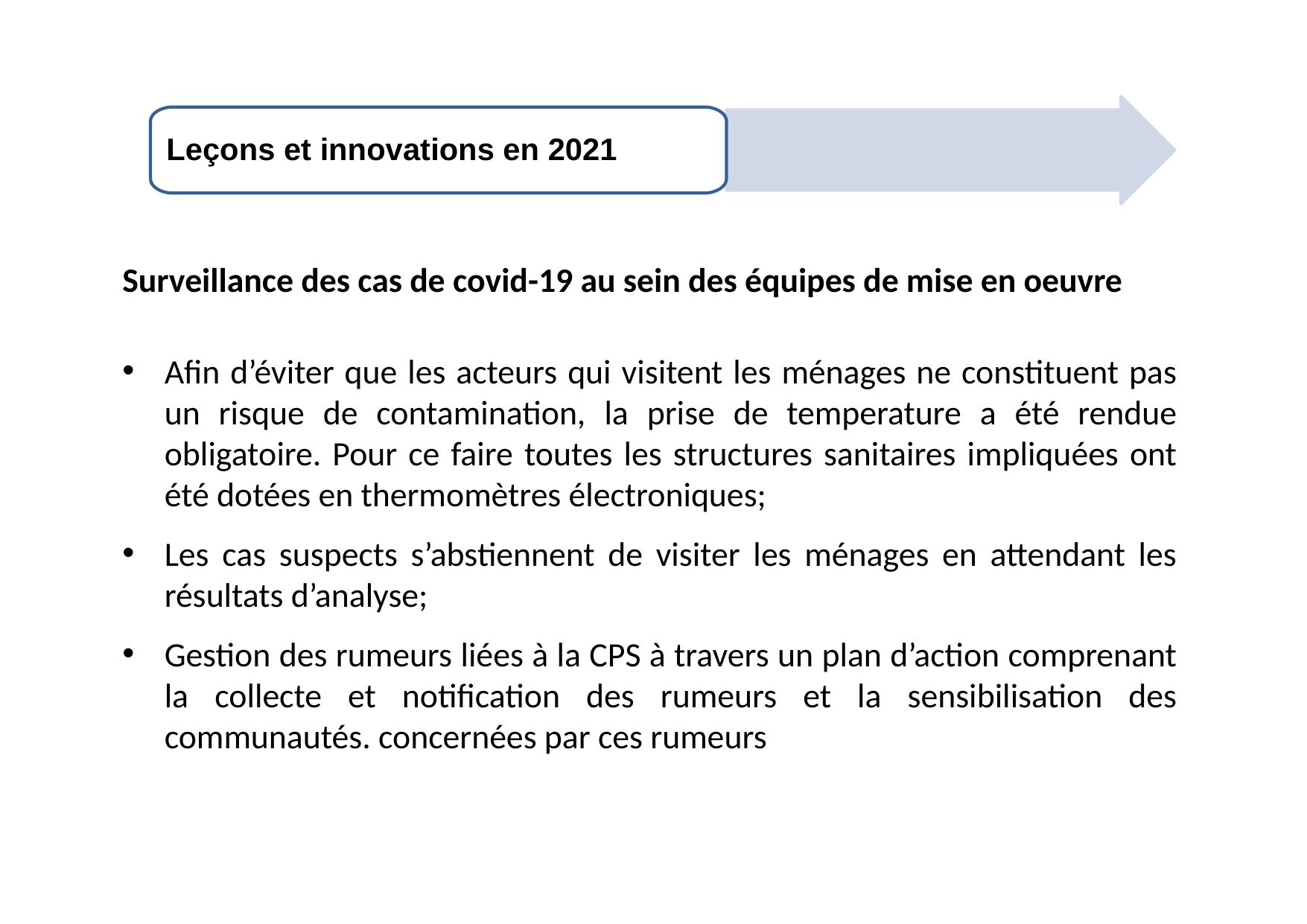

Leçons et innovations en 2021

Surveillance des cas de covid-19 au sein des équipes de mise en oeuvre

Afin d’éviter que les acteurs qui visitent les ménages ne constituent pas un risque de contamination, la prise de temperature a été rendue obligatoire. Pour ce faire toutes les structures sanitaires impliquées ont été dotées en thermomètres électroniques;
Les cas suspects s’abstiennent de visiter les ménages en attendant les résultats d’analyse;
Gestion des rumeurs liées à la CPS à travers un plan d’action comprenant la collecte et notification des rumeurs et la sensibilisation des communautés. concernées par ces rumeurs